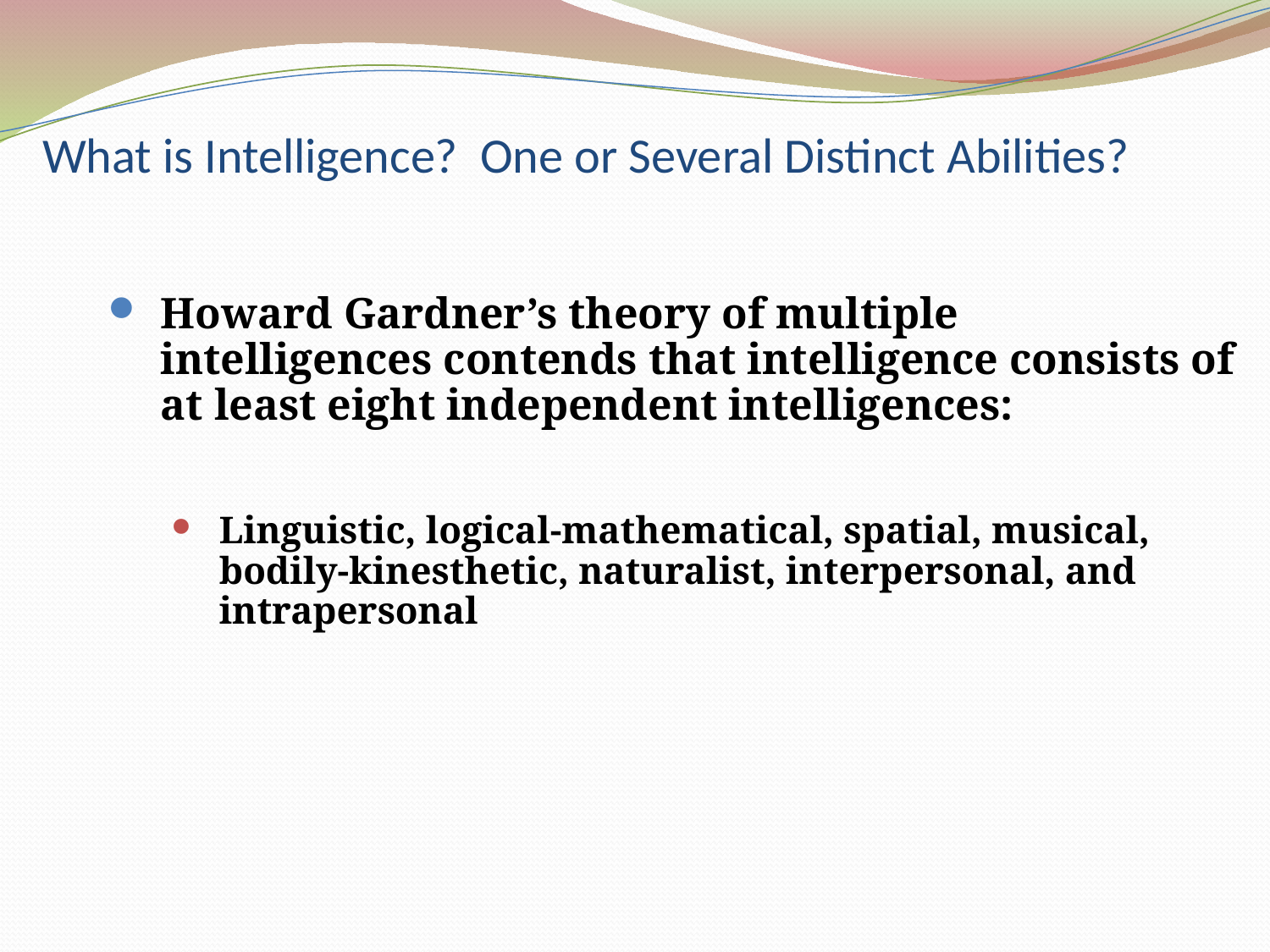

# What is Intelligence?  One or Several Distinct Abilities?
Howard Gardner’s theory of multiple intelligences contends that intelligence consists of at least eight independent intelligences:

Linguistic, logical-mathematical, spatial, musical, bodily-kinesthetic, naturalist, interpersonal, and intrapersonal